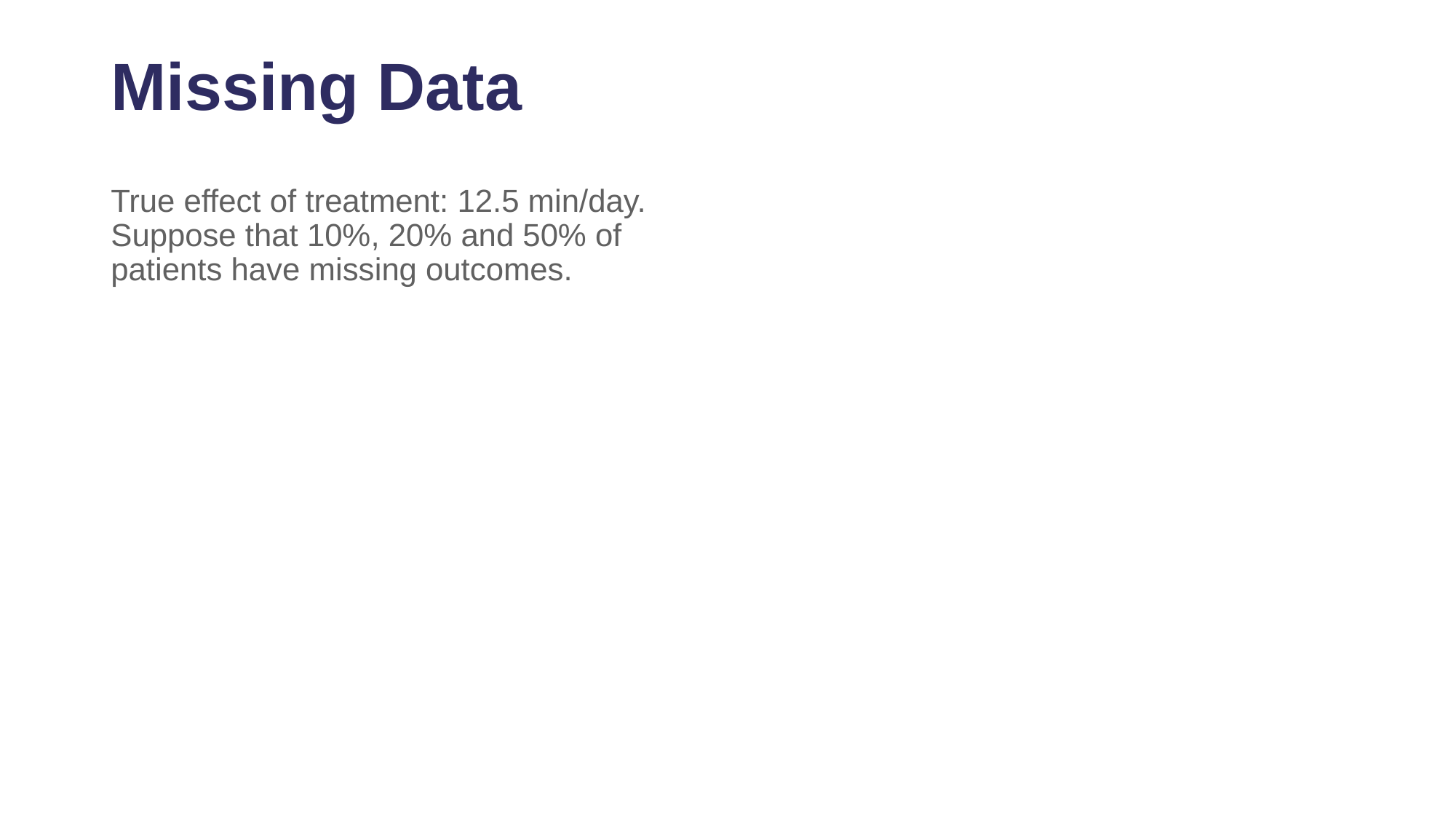

# Missing Data

True effect of treatment: 12.5 min/day.
Suppose that 10%, 20% and 50% of patients have missing outcomes.